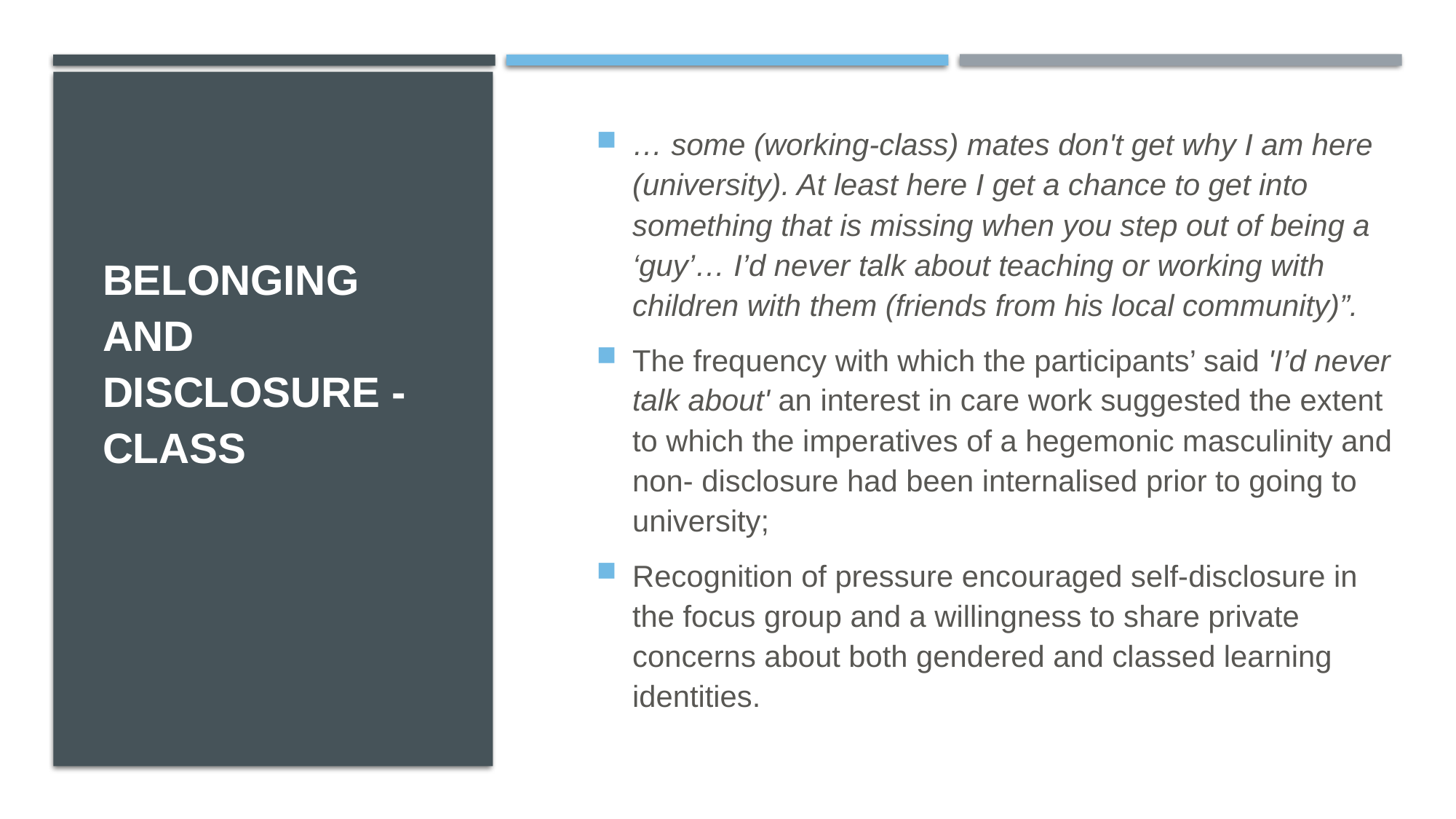

… some (working-class) mates don't get why I am here (university). At least here I get a chance to get into something that is missing when you step out of being a ‘guy’… I’d never talk about teaching or working with children with them (friends from his local community)”.
The frequency with which the participants’ said 'I’d never talk about' an interest in care work suggested the extent to which the imperatives of a hegemonic masculinity and non- disclosure had been internalised prior to going to university;
Recognition of pressure encouraged self-disclosure in the focus group and a willingness to share private concerns about both gendered and classed learning identities.
Belonging and disclosure - Class